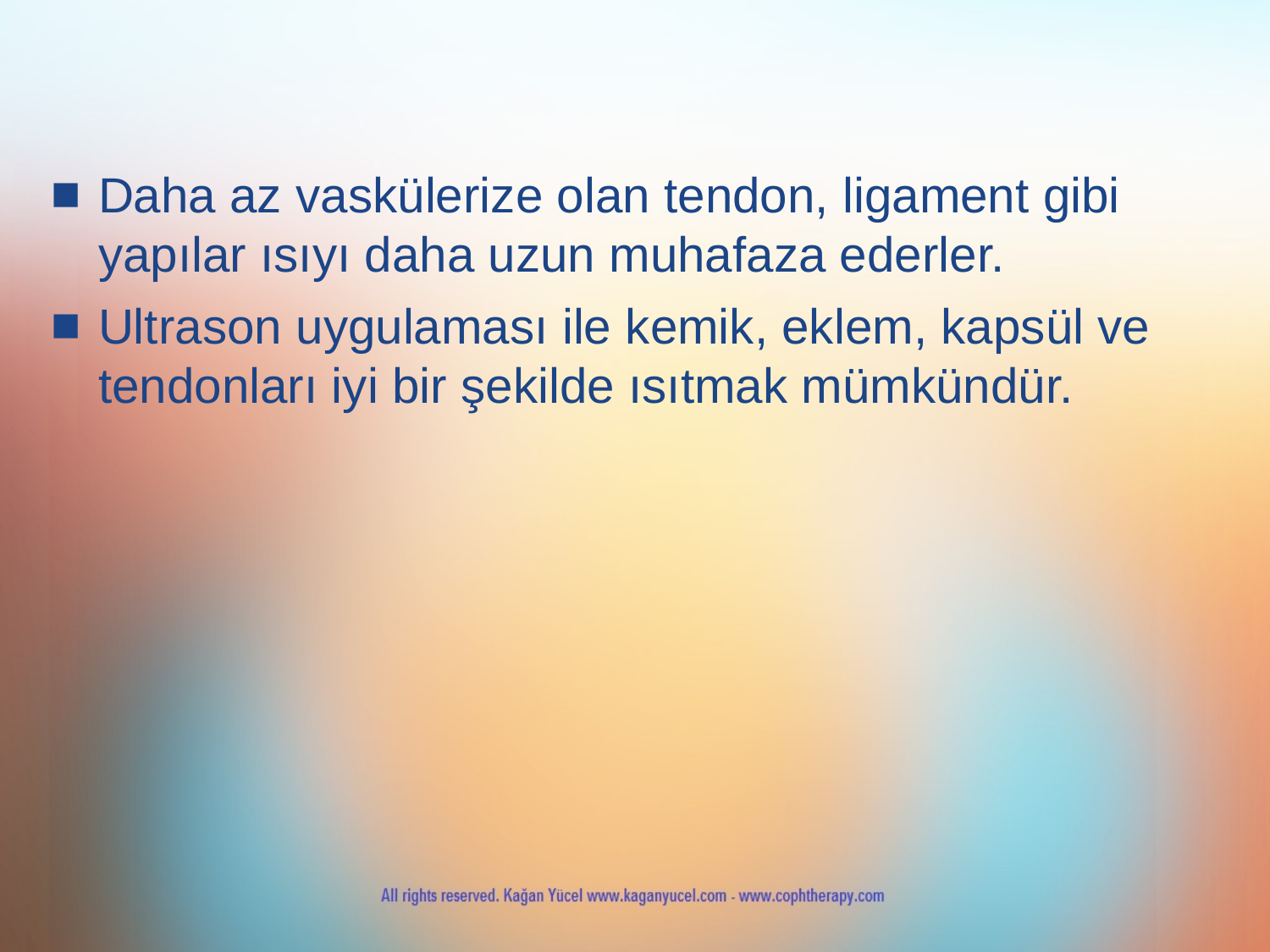

Daha az vaskülerize olan tendon, ligament gibi yapılar ısıyı daha uzun muhafaza ederler.
Ultrason uygulaması ile kemik, eklem, kapsül ve tendonları iyi bir şekilde ısıtmak mümkündür.